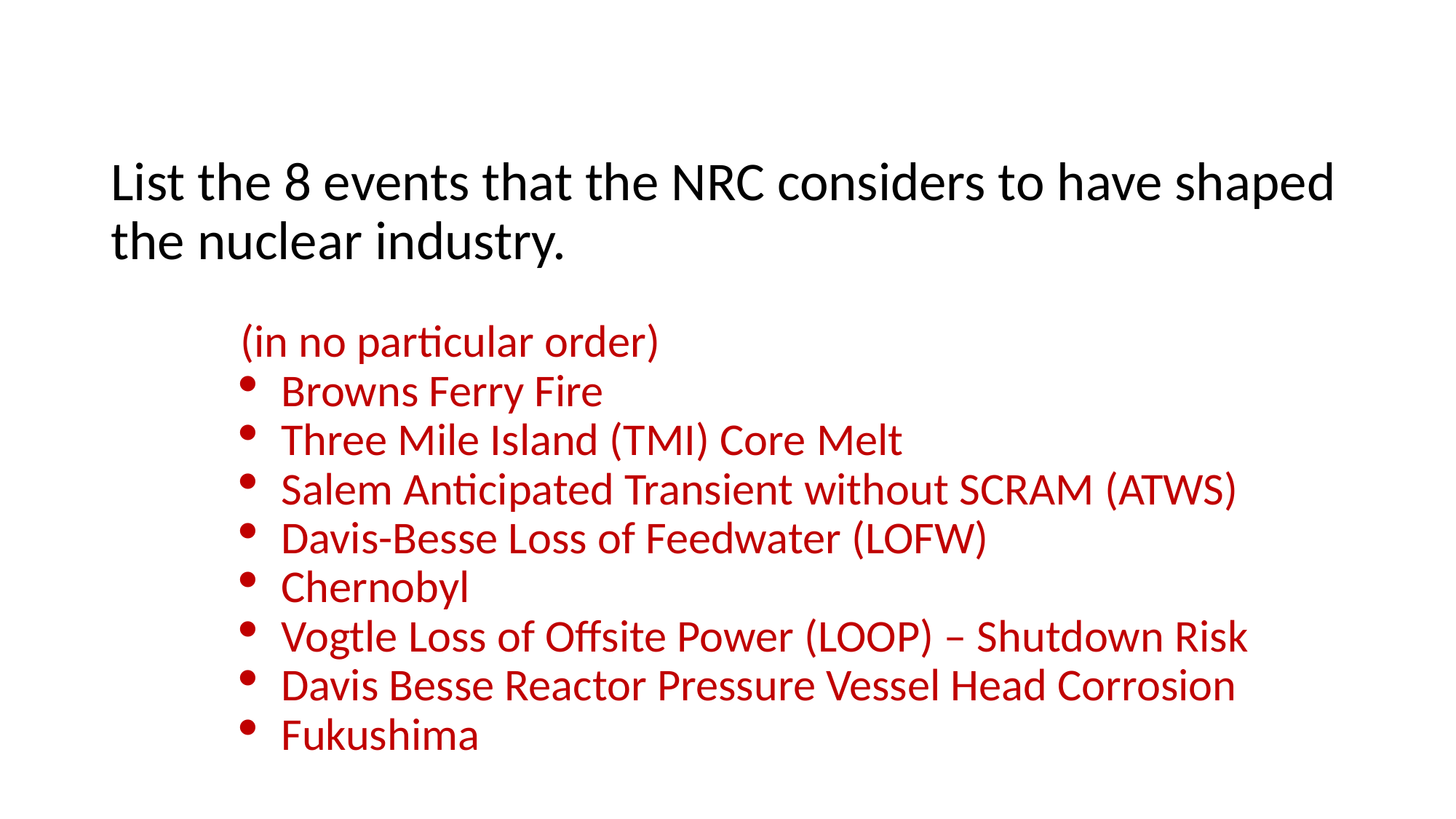

# List the 8 events that the NRC considers to have shaped the nuclear industry.
(in no particular order)
Browns Ferry Fire
Three Mile Island (TMI) Core Melt
Salem Anticipated Transient without SCRAM (ATWS)
Davis-Besse Loss of Feedwater (LOFW)
Chernobyl
Vogtle Loss of Offsite Power (LOOP) – Shutdown Risk
Davis Besse Reactor Pressure Vessel Head Corrosion
Fukushima